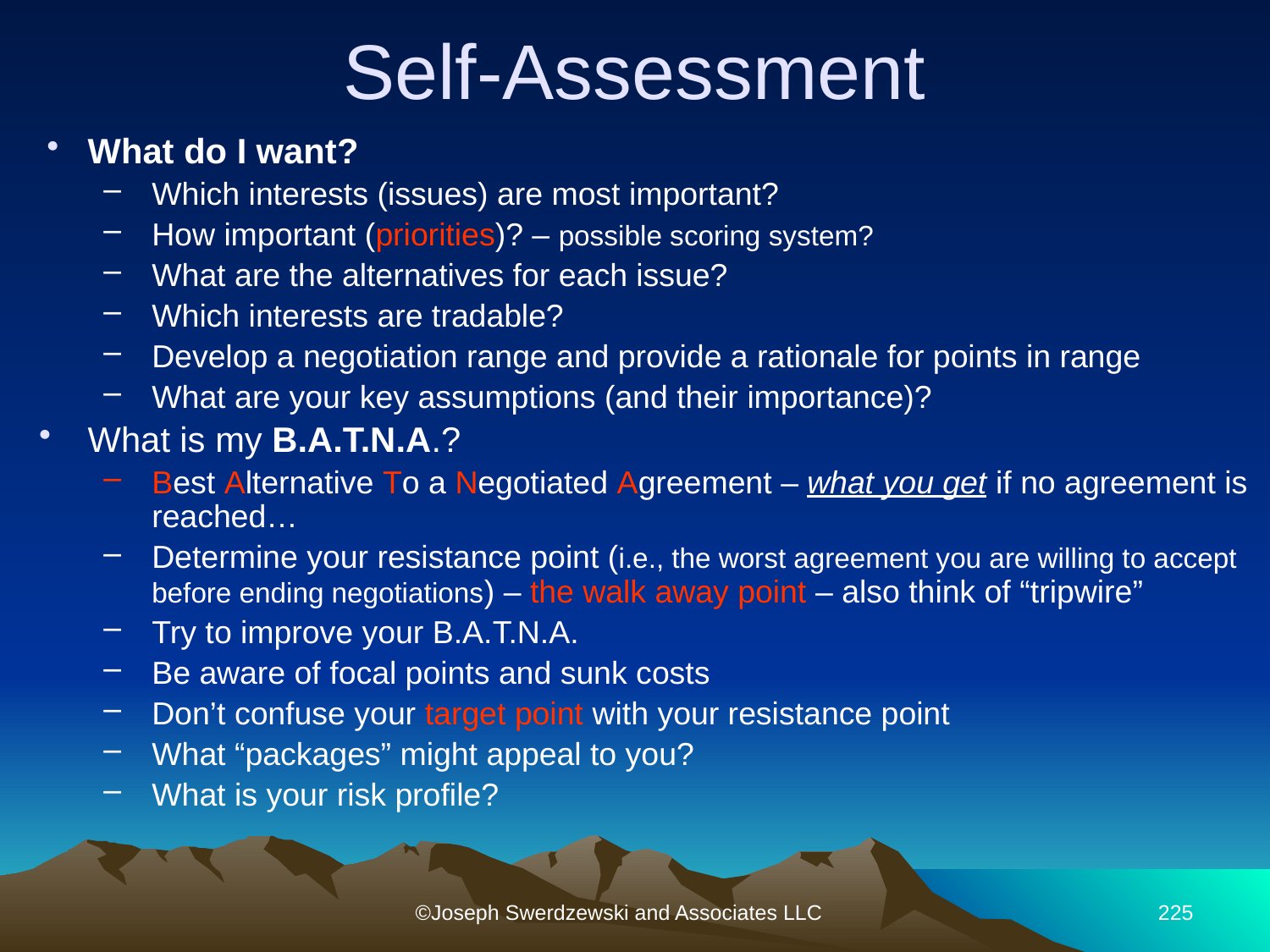

# Self-Assessment
What do I want?
Which interests (issues) are most important?
How important (priorities)? – possible scoring system?
What are the alternatives for each issue?
Which interests are tradable?
Develop a negotiation range and provide a rationale for points in range
What are your key assumptions (and their importance)?
What is my B.A.T.N.A.?
Best Alternative To a Negotiated Agreement – what you get if no agreement is reached…
Determine your resistance point (i.e., the worst agreement you are willing to accept before ending negotiations) – the walk away point – also think of “tripwire”
Try to improve your B.A.T.N.A.
Be aware of focal points and sunk costs
Don’t confuse your target point with your resistance point
What “packages” might appeal to you?
What is your risk profile?
©Joseph Swerdzewski and Associates LLC
225